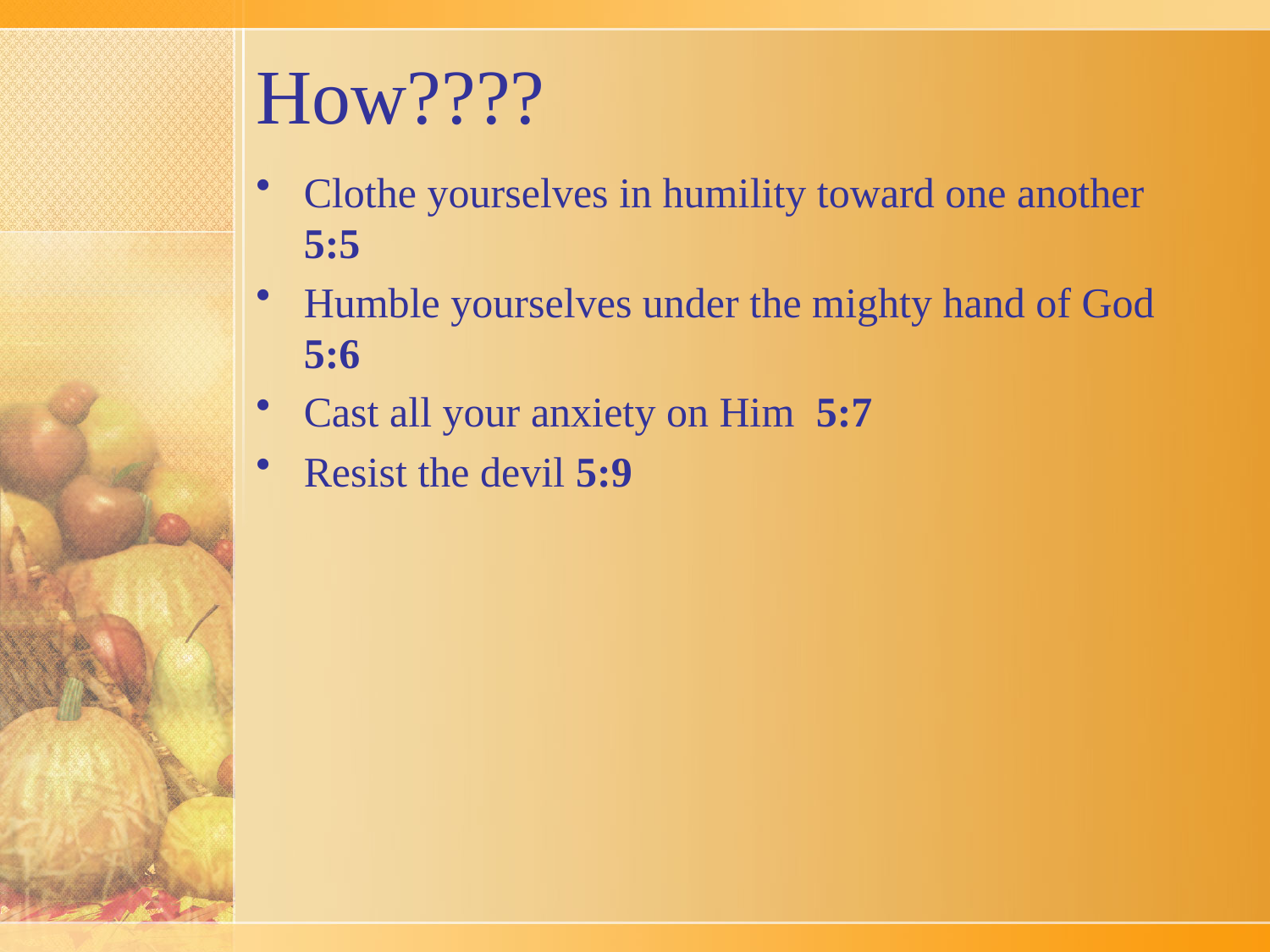

# How????
Clothe yourselves in humility toward one another 5:5
Humble yourselves under the mighty hand of God 5:6
Cast all your anxiety on Him  5:7
Resist the devil 5:9